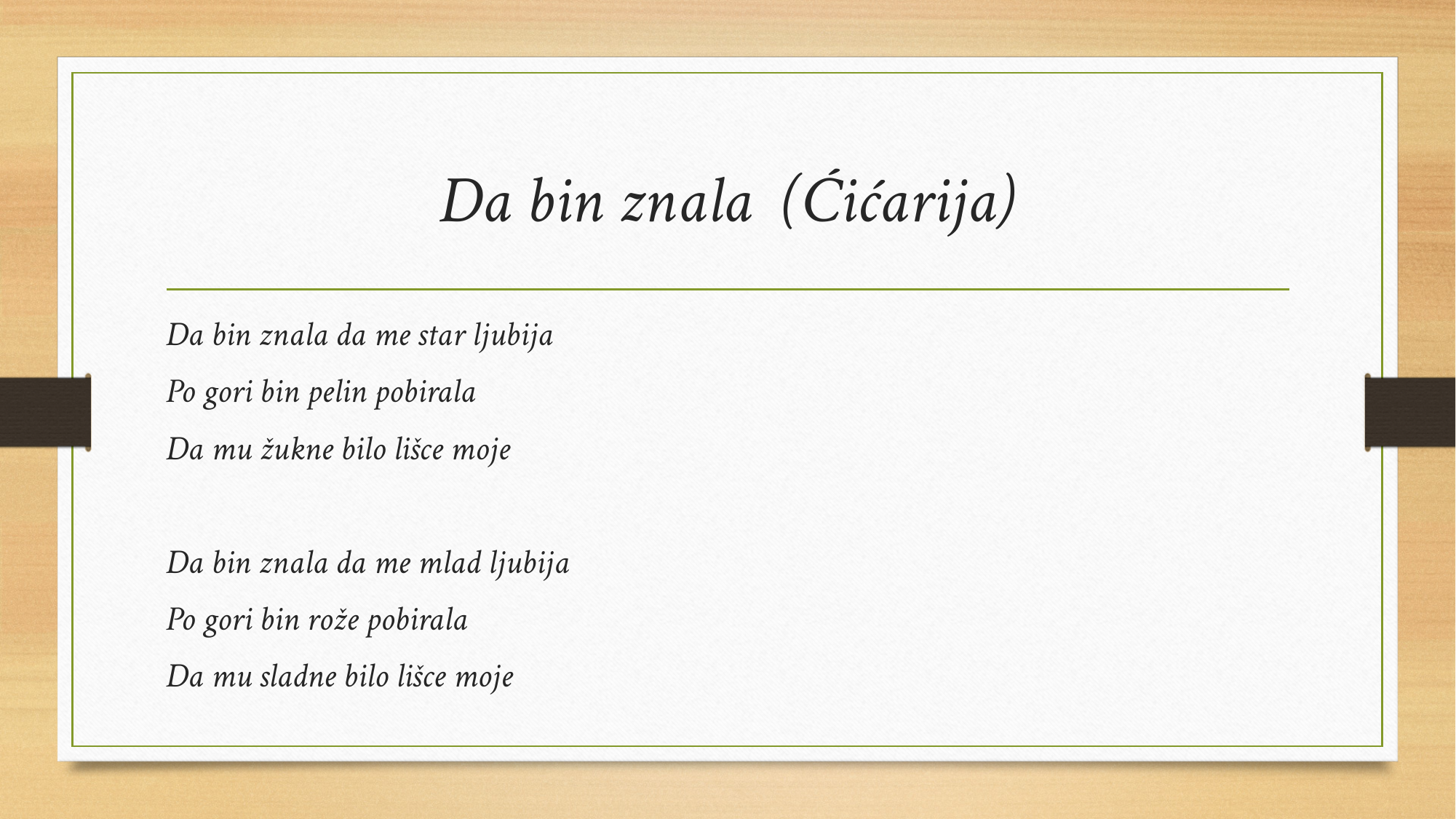

# Da bin znala  (Ćićarija)
Da bin znala da me star ljubija
Po gori bin pelin pobirala
Da mu žukne bilo lišce moje

Da bin znala da me mlad ljubija
Po gori bin rože pobirala
Da mu sladne bilo lišce moje